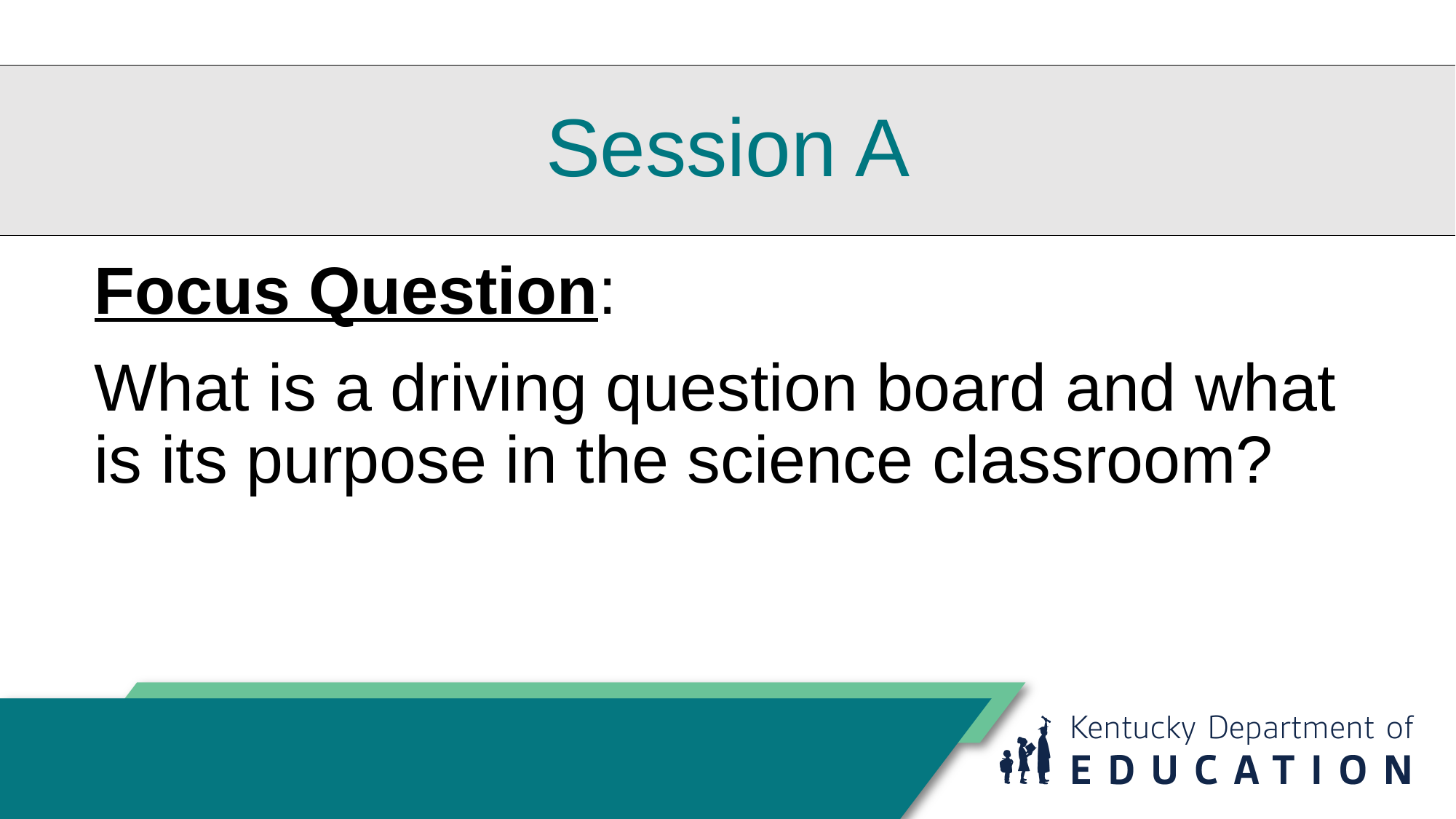

# Session A
Focus Question:
What is a driving question board and what is its purpose in the science classroom?